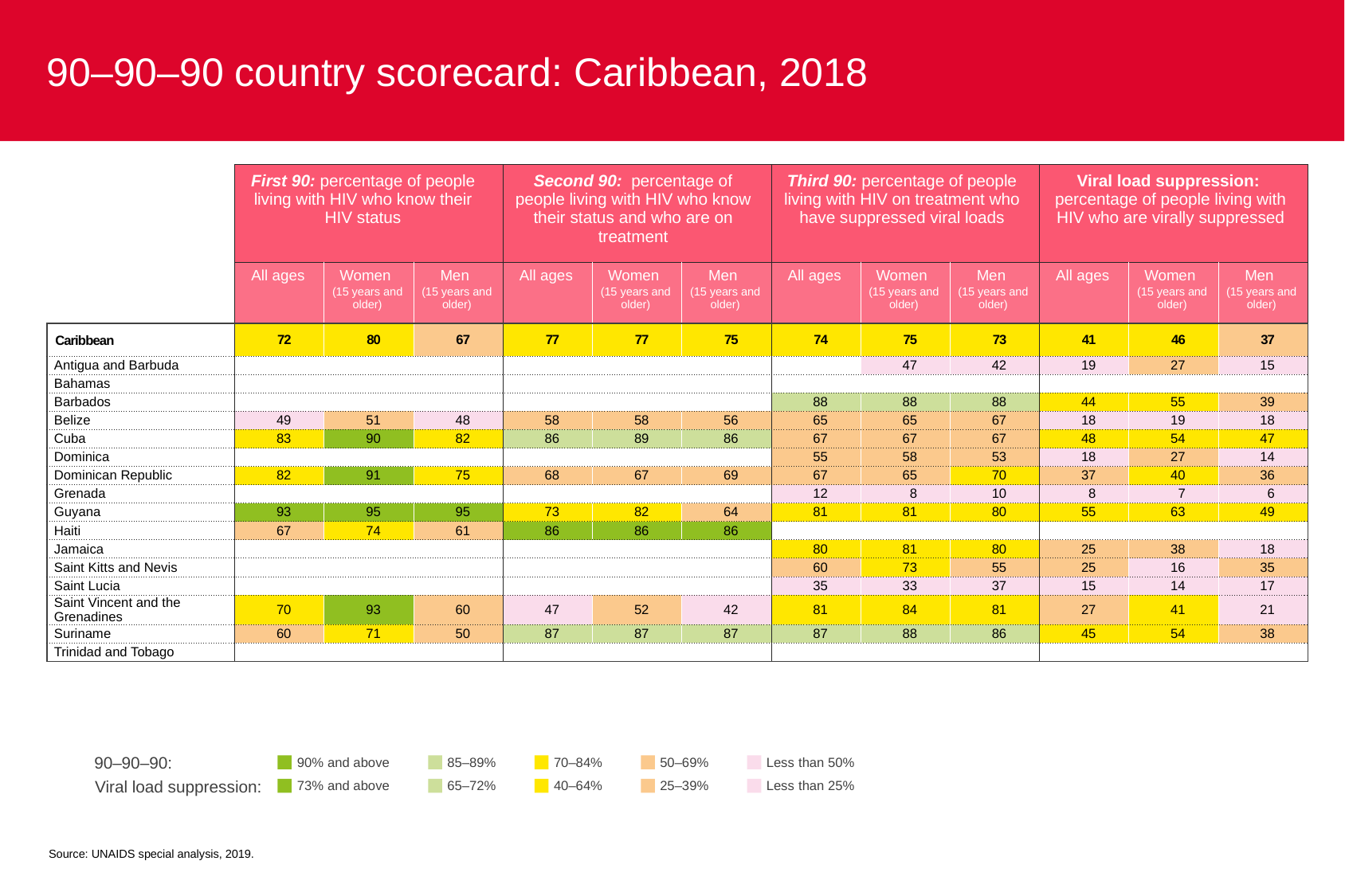

90–90–90 country scorecard: Caribbean, 2018
90–90–90:
90% and above
85–89%

70–84%

50–69%

Less than 50%

Viral load suppression:
73% and above
65–72%

40–64%

25–39%

Less than 25%

Source: UNAIDS special analysis, 2019.
|  | First 90: percentage of people living with HIV who know their HIV status |  |  | Second 90: percentage of people living with HIV who know their status and who are on treatment |  |  | Third 90: percentage of people living with HIV on treatment who have suppressed viral loads |  |  | Viral load suppression: percentage of people living with HIV who are virally suppressed |  |  |
| --- | --- | --- | --- | --- | --- | --- | --- | --- | --- | --- | --- | --- |
|  | All ages | Women (15 years and older) | Men (15 years and older) | All ages | Women (15 years and older) | Men (15 years and older) | All ages | Women (15 years and older) | Men (15 years and older) | All ages | Women (15 years and older) | Men (15 years and older) |
| Caribbean | 72 | 80 | 67 | 77 | 77 | 75 | 74 | 75 | 73 | 41 | 46 | 37 |
| Antigua and Barbuda |  |  |  |  |  |  |  | 47 | 42 | 19 | 27 | 15 |
| Bahamas |  |  |  |  |  |  |  |  |  |  |  |  |
| Barbados |  |  |  |  |  |  | 88 | 88 | 88 | 44 | 55 | 39 |
| Belize | 49 | 51 | 48 | 58 | 58 | 56 | 65 | 65 | 67 | 18 | 19 | 18 |
| Cuba | 83 | 90 | 82 | 86 | 89 | 86 | 67 | 67 | 67 | 48 | 54 | 47 |
| Dominica |  |  |  |  |  |  | 55 | 58 | 53 | 18 | 27 | 14 |
| Dominican Republic | 82 | 91 | 75 | 68 | 67 | 69 | 67 | 65 | 70 | 37 | 40 | 36 |
| Grenada |  |  |  |  |  |  | 12 | 8 | 10 | 8 | 7 | 6 |
| Guyana | 93 | 95 | 95 | 73 | 82 | 64 | 81 | 81 | 80 | 55 | 63 | 49 |
| Haiti | 67 | 74 | 61 | 86 | 86 | 86 |  |  |  |  |  |  |
| Jamaica |  |  |  |  |  |  | 80 | 81 | 80 | 25 | 38 | 18 |
| Saint Kitts and Nevis |  |  |  |  |  |  | 60 | 73 | 55 | 25 | 16 | 35 |
| Saint Lucia |  |  |  |  |  |  | 35 | 33 | 37 | 15 | 14 | 17 |
| Saint Vincent and the Grenadines | 70 | 93 | 60 | 47 | 52 | 42 | 81 | 84 | 81 | 27 | 41 | 21 |
| Suriname | 60 | 71 | 50 | 87 | 87 | 87 | 87 | 88 | 86 | 45 | 54 | 38 |
| Trinidad and Tobago |  |  |  |  |  |  |  |  |  |  |  |  |